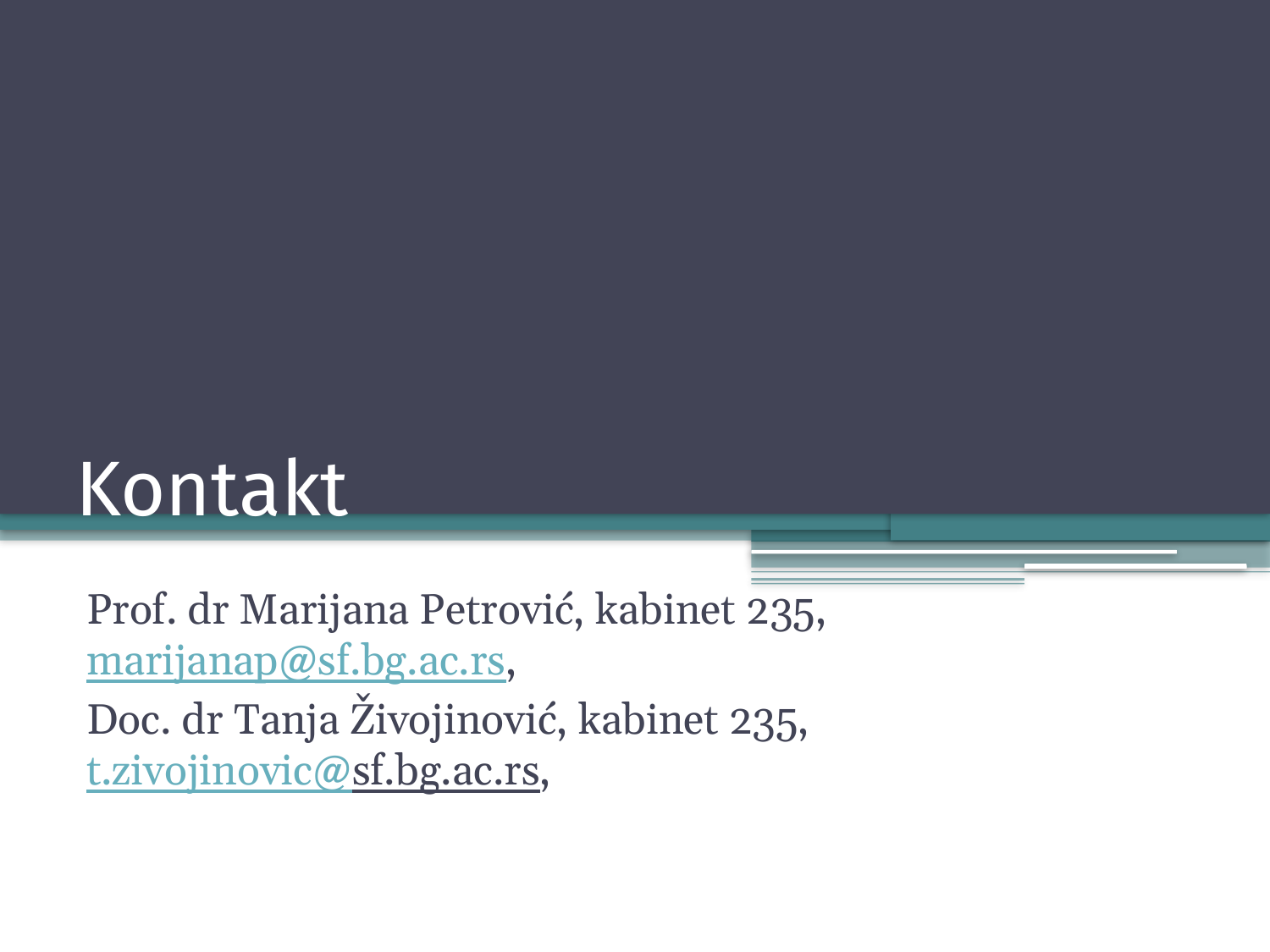

# Kontakt
Prof. dr Marijana Petrović, kabinet 235, marijanap@sf.bg.ac.rs,
Doc. dr Tanja Živojinović, kabinet 235, t.zivojinovic@sf.bg.ac.rs,